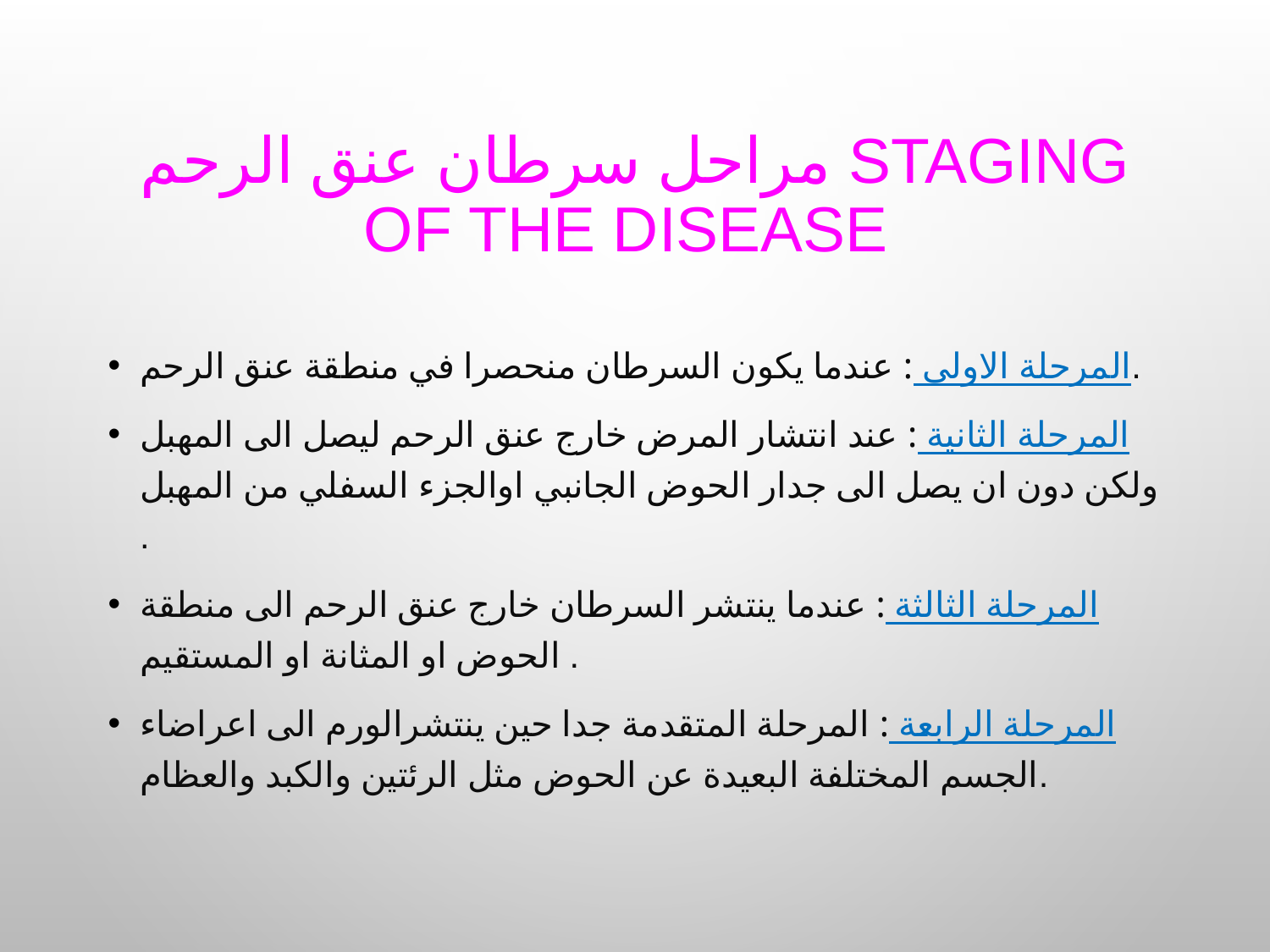

# مراحل سرطان عنق الرحم Staging of the Disease
المرحلة الاولى : عندما يكون السرطان منحصرا في منطقة عنق الرحم.
المرحلة الثانية : عند انتشار المرض خارج عنق الرحم ليصل الى المهبل ولكن دون ان يصل الى جدار الحوض الجانبي اوالجزء السفلي من المهبل .
المرحلة الثالثة : عندما ينتشر السرطان خارج عنق الرحم الى منطقة الحوض او المثانة او المستقيم .
المرحلة الرابعة : المرحلة المتقدمة جدا حين ينتشرالورم الى اعراضاء الجسم المختلفة البعيدة عن الحوض مثل الرئتين والكبد والعظام.